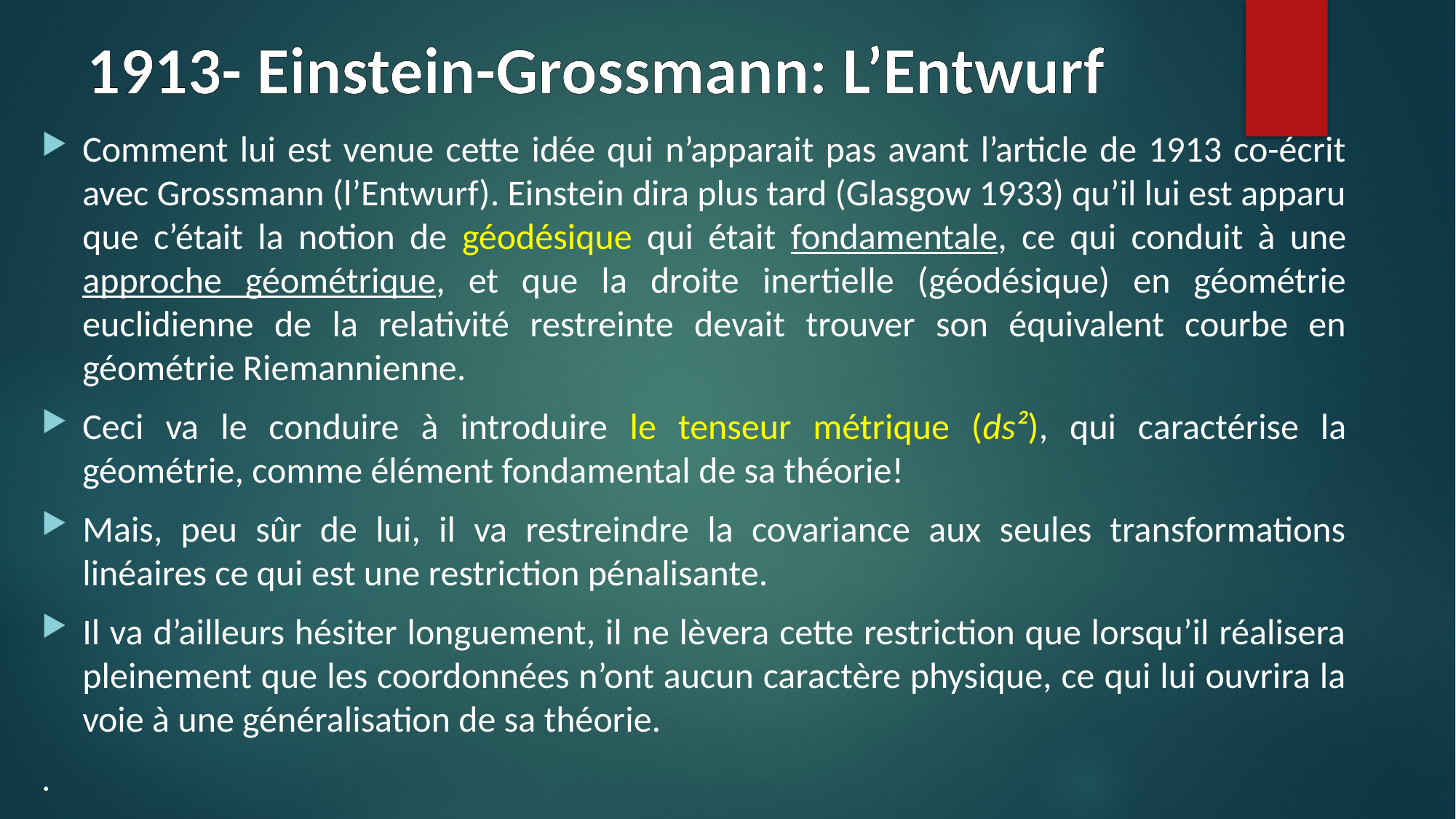

# 1913- Einstein-Grossmann: L’Entwurf
Comment lui est venue cette idée qui n’apparait pas avant l’article de 1913 co-écrit avec Grossmann (l’Entwurf). Einstein dira plus tard (Glasgow 1933) qu’il lui est apparu que c’était la notion de géodésique qui était fondamentale, ce qui conduit à une approche géométrique, et que la droite inertielle (géodésique) en géométrie euclidienne de la relativité restreinte devait trouver son équivalent courbe en géométrie Riemannienne.
Ceci va le conduire à introduire le tenseur métrique (ds²), qui caractérise la géométrie, comme élément fondamental de sa théorie!
Mais, peu sûr de lui, il va restreindre la covariance aux seules transformations linéaires ce qui est une restriction pénalisante.
Il va d’ailleurs hésiter longuement, il ne lèvera cette restriction que lorsqu’il réalisera pleinement que les coordonnées n’ont aucun caractère physique, ce qui lui ouvrira la voie à une généralisation de sa théorie.
.